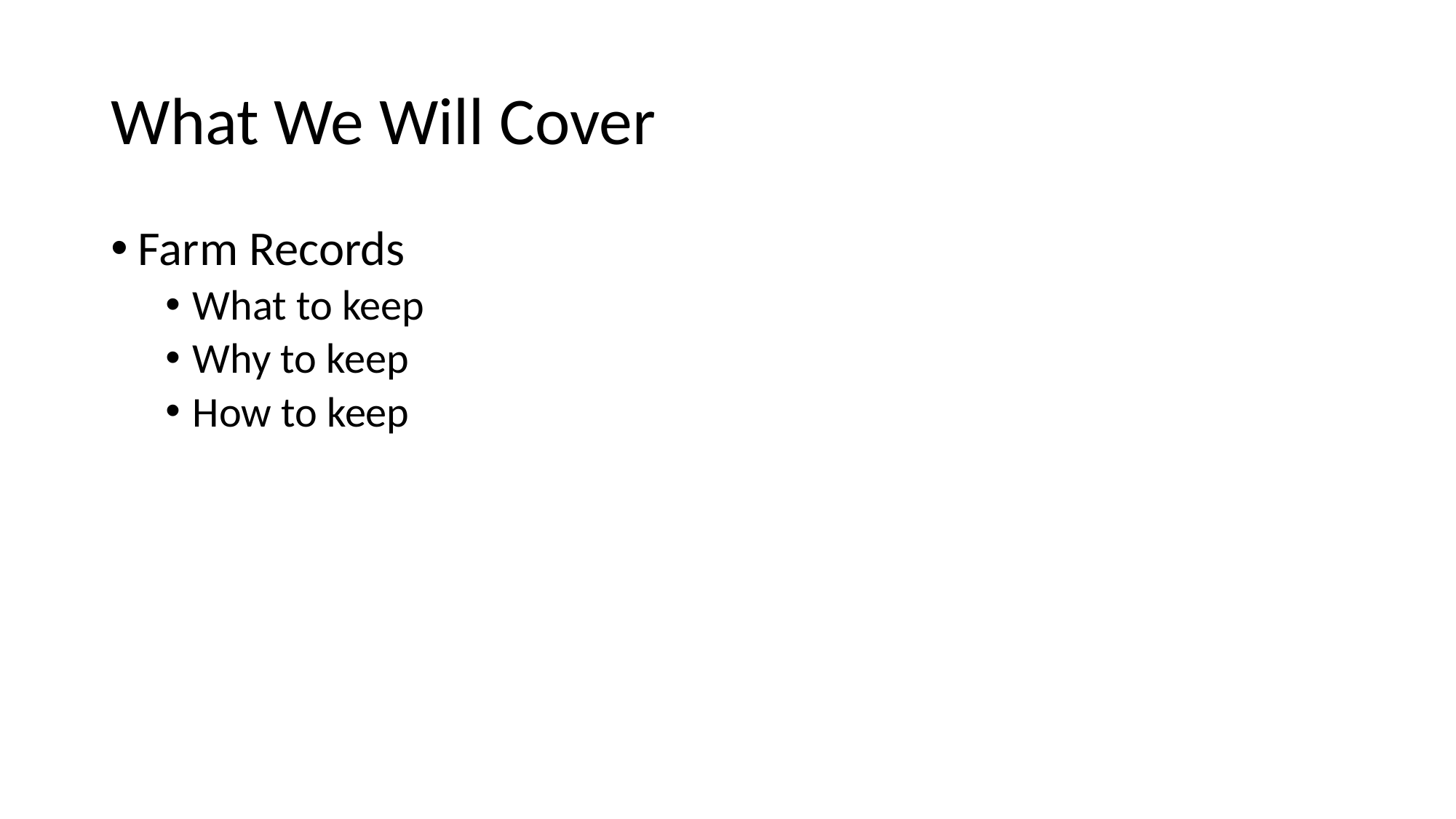

# What We Will Cover
Farm Records
What to keep
Why to keep
How to keep